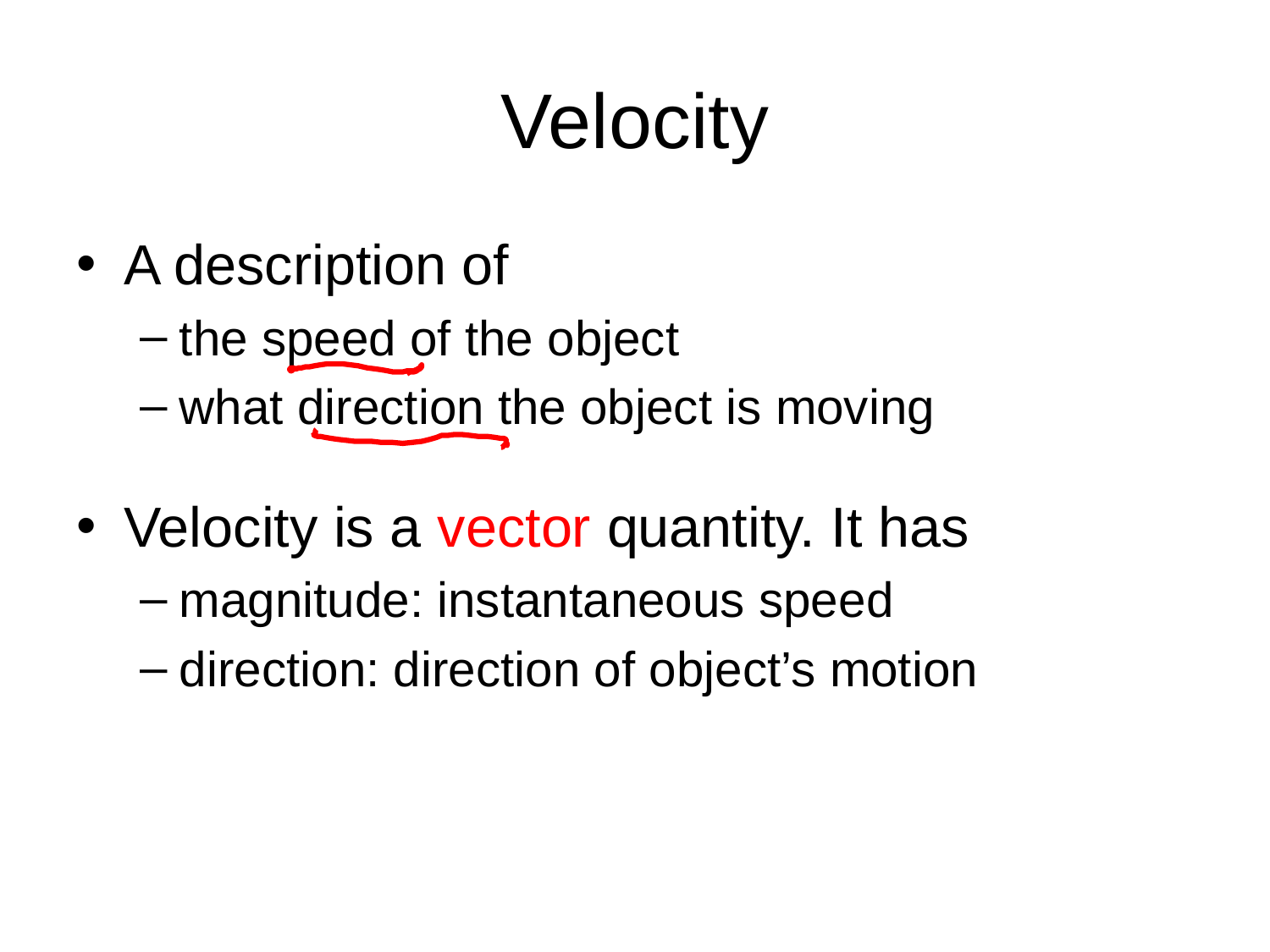

# Velocity
A description of
the speed of the object
what direction the object is moving
Velocity is a vector quantity. It has
magnitude: instantaneous speed
direction: direction of object’s motion